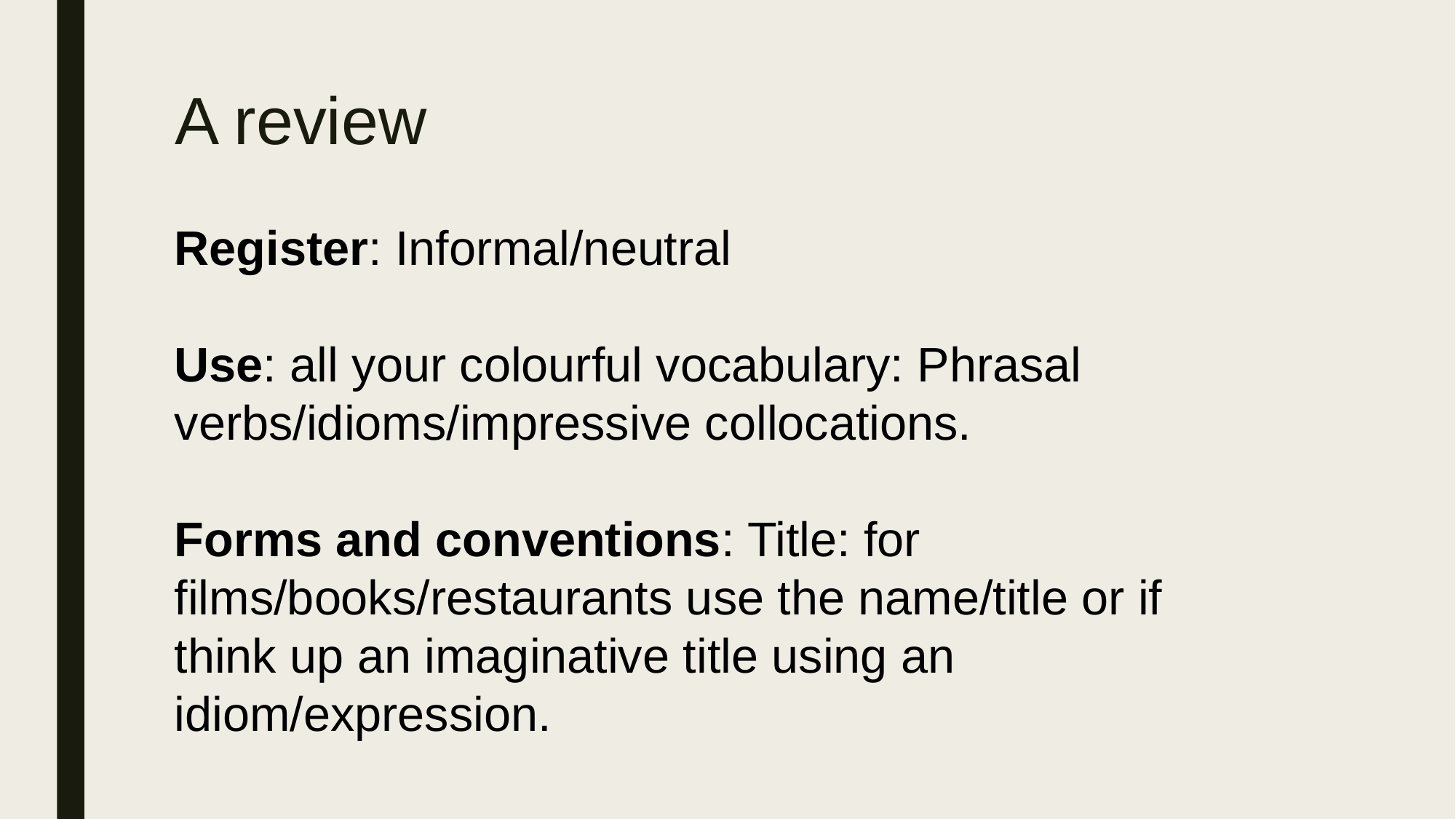

# A review
Register: Informal/neutral

Use: all your colourful vocabulary: Phrasal verbs/idioms/impressive collocations.

Forms and conventions: Title: for films/books/restaurants use the name/title or if think up an imaginative title using an idiom/expression.